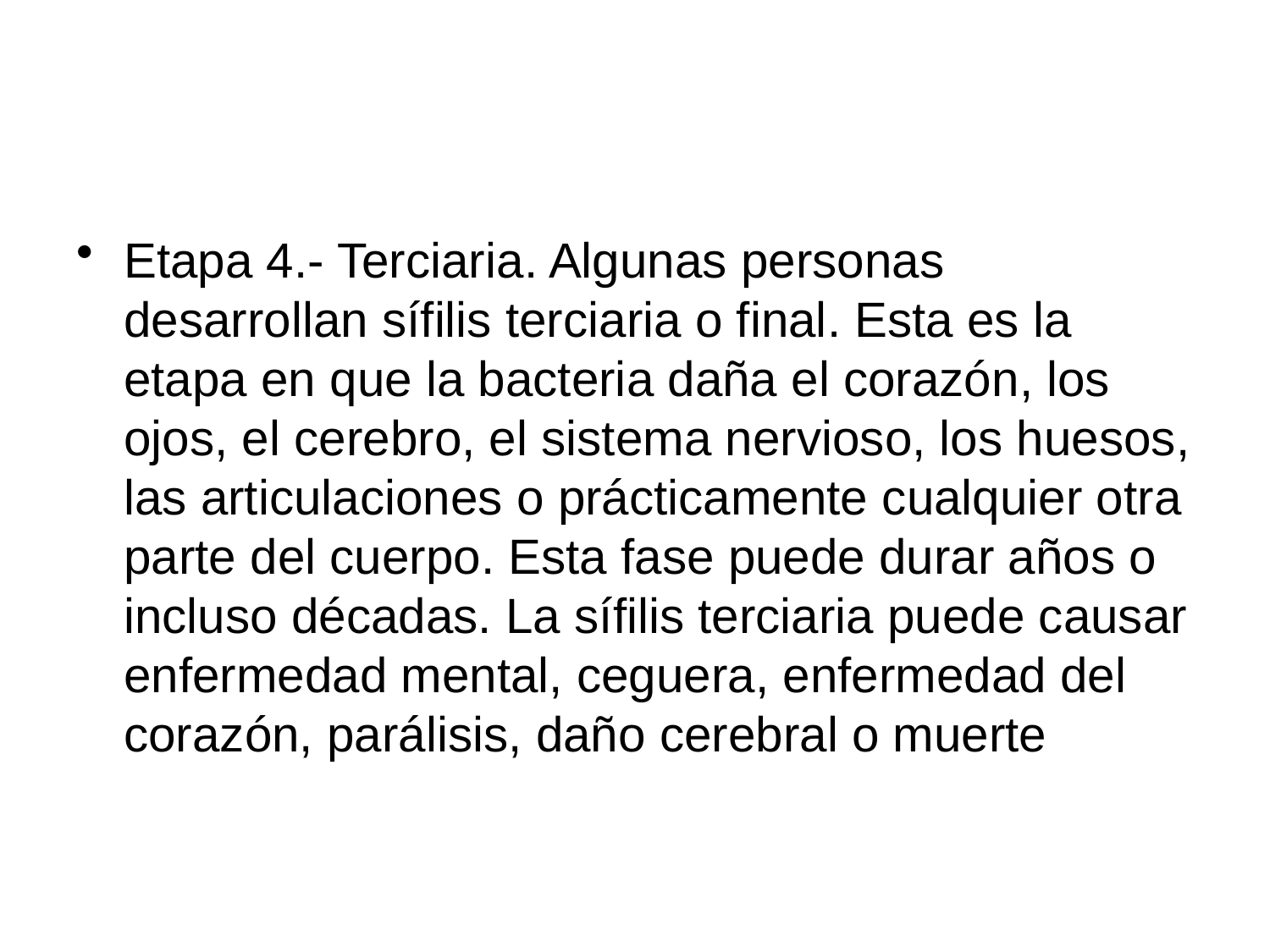

Etapa 4.- Terciaria. Algunas personas desarrollan sífilis terciaria o final. Esta es la etapa en que la bacteria daña el corazón, los ojos, el cerebro, el sistema nervioso, los huesos, las articulaciones o prácticamente cualquier otra parte del cuerpo. Esta fase puede durar años o incluso décadas. La sífilis terciaria puede causar enfermedad mental, ceguera, enfermedad del corazón, parálisis, daño cerebral o muerte